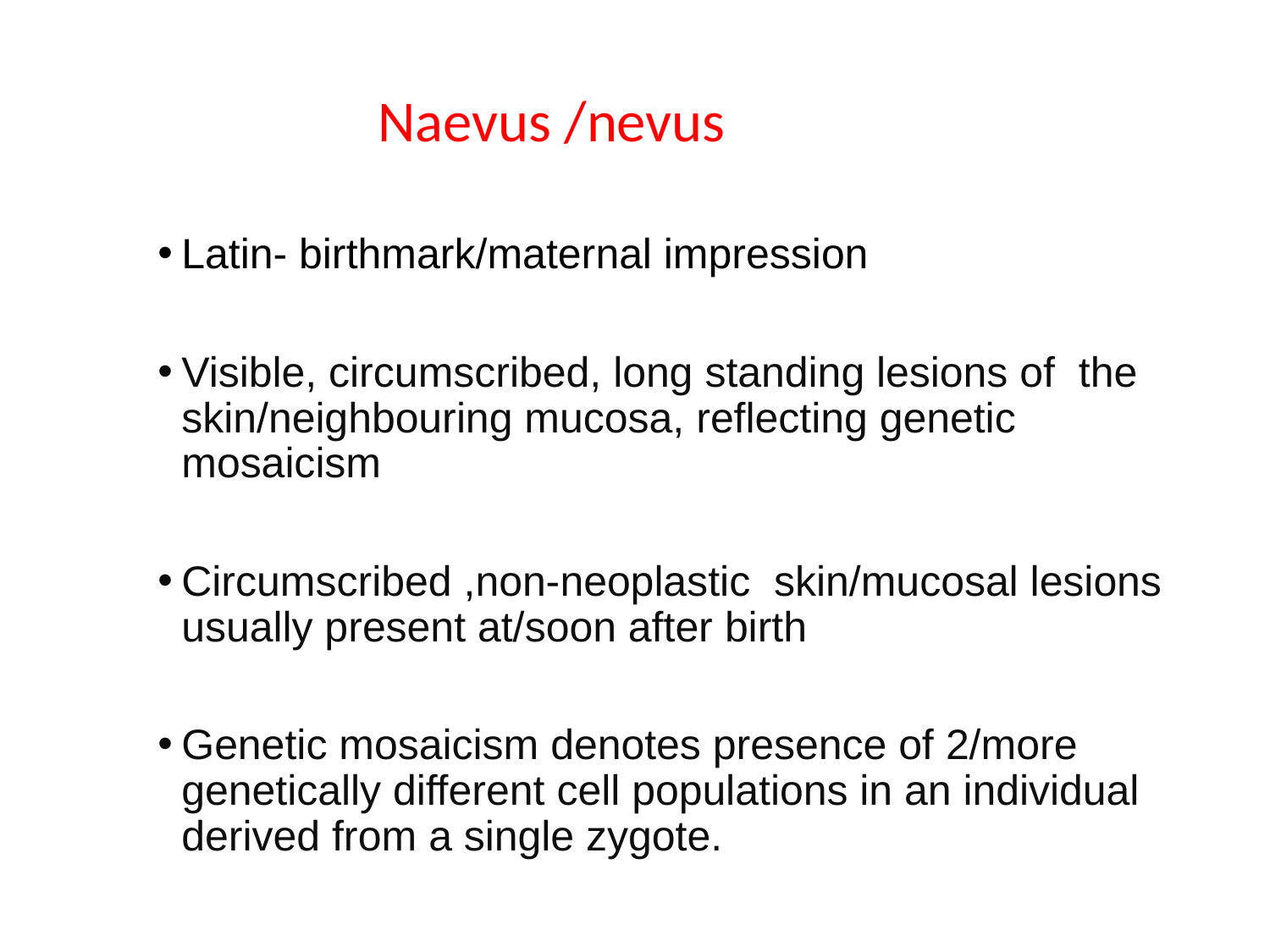

# Naevus /nevus
Latin- birthmark/maternal impression

Visible, circumscribed, long standing lesions of  the skin/neighbouring mucosa, reflecting genetic mosaicism

Circumscribed ,non-neoplastic  skin/mucosal lesions usually present at/soon after birth

Genetic mosaicism denotes presence of 2/more genetically different cell populations in an individual derived from a single zygote.